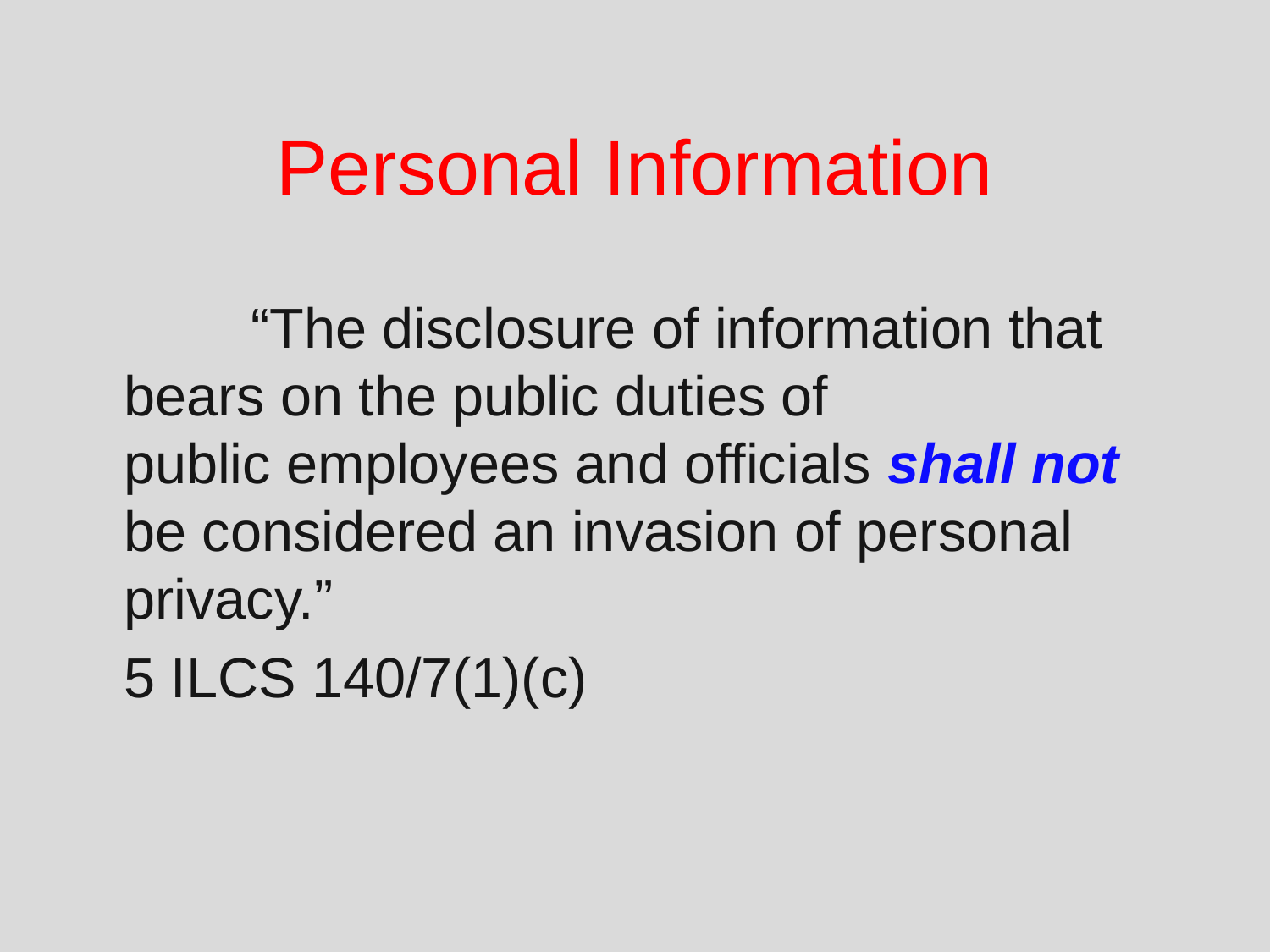

# Personal Information
		“The disclosure of information that bears on the public duties of public employees and officials shall not be considered an invasion of personal privacy.”
	5 ILCS 140/7(1)(c)